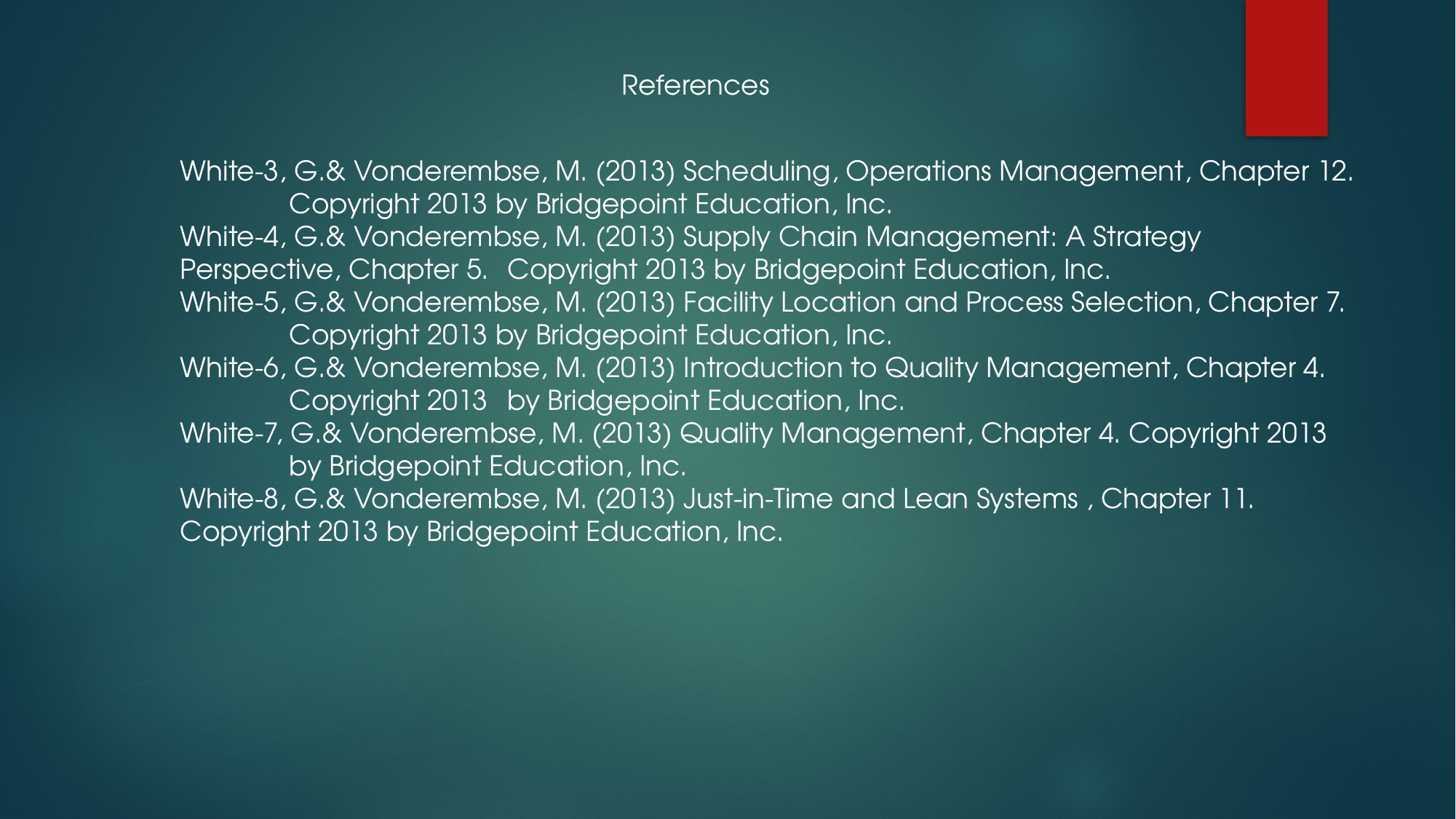

References
White-3, G.& Vonderembse, M. (2013) Scheduling, Operations Management, Chapter 12. 	Copyright 2013 by Bridgepoint Education, Inc.
White-4, G.& Vonderembse, M. (2013) Supply Chain Management: A Strategy 	Perspective, Chapter 5. 	Copyright 2013 by Bridgepoint Education, Inc.
White-5, G.& Vonderembse, M. (2013) Facility Location and Process Selection, Chapter 7. 	Copyright 2013 by Bridgepoint Education, Inc.
White-6, G.& Vonderembse, M. (2013) Introduction to Quality Management, Chapter 4. 	Copyright 2013 	by Bridgepoint Education, Inc.
White-7, G.& Vonderembse, M. (2013) Quality Management, Chapter 4. Copyright 2013 	by Bridgepoint Education, Inc.
White-8, G.& Vonderembse, M. (2013) Just-in-Time and Lean Systems , Chapter 11. 	Copyright 2013 by Bridgepoint Education, Inc.